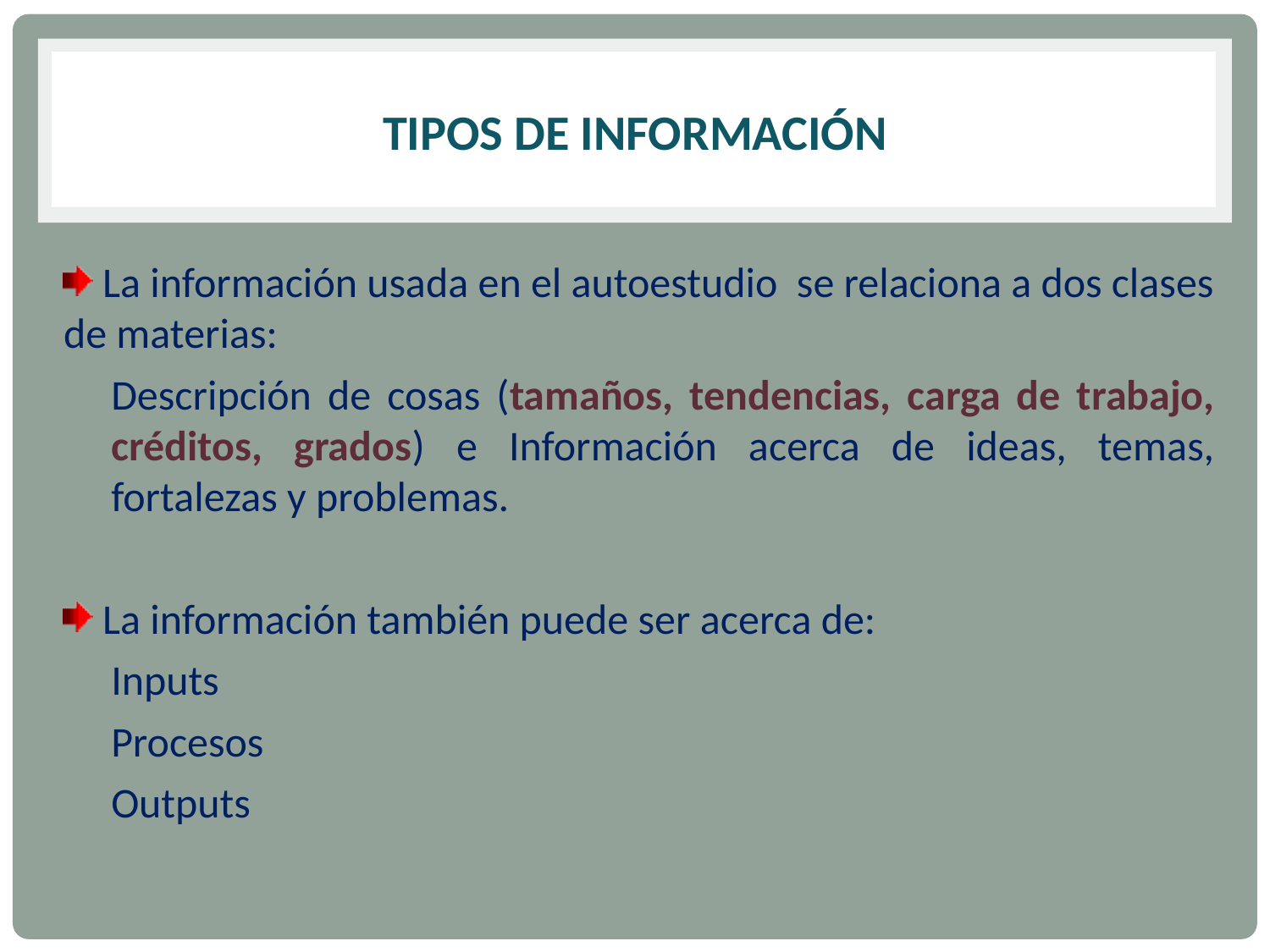

# Tipos de Información
 La información usada en el autoestudio  se relaciona a dos clases de materias:
Descripción de cosas (tamaños, tendencias, carga de trabajo, créditos, grados) e Información acerca de ideas, temas, fortalezas y problemas.

 La información también puede ser acerca de:
Inputs
Procesos
Outputs